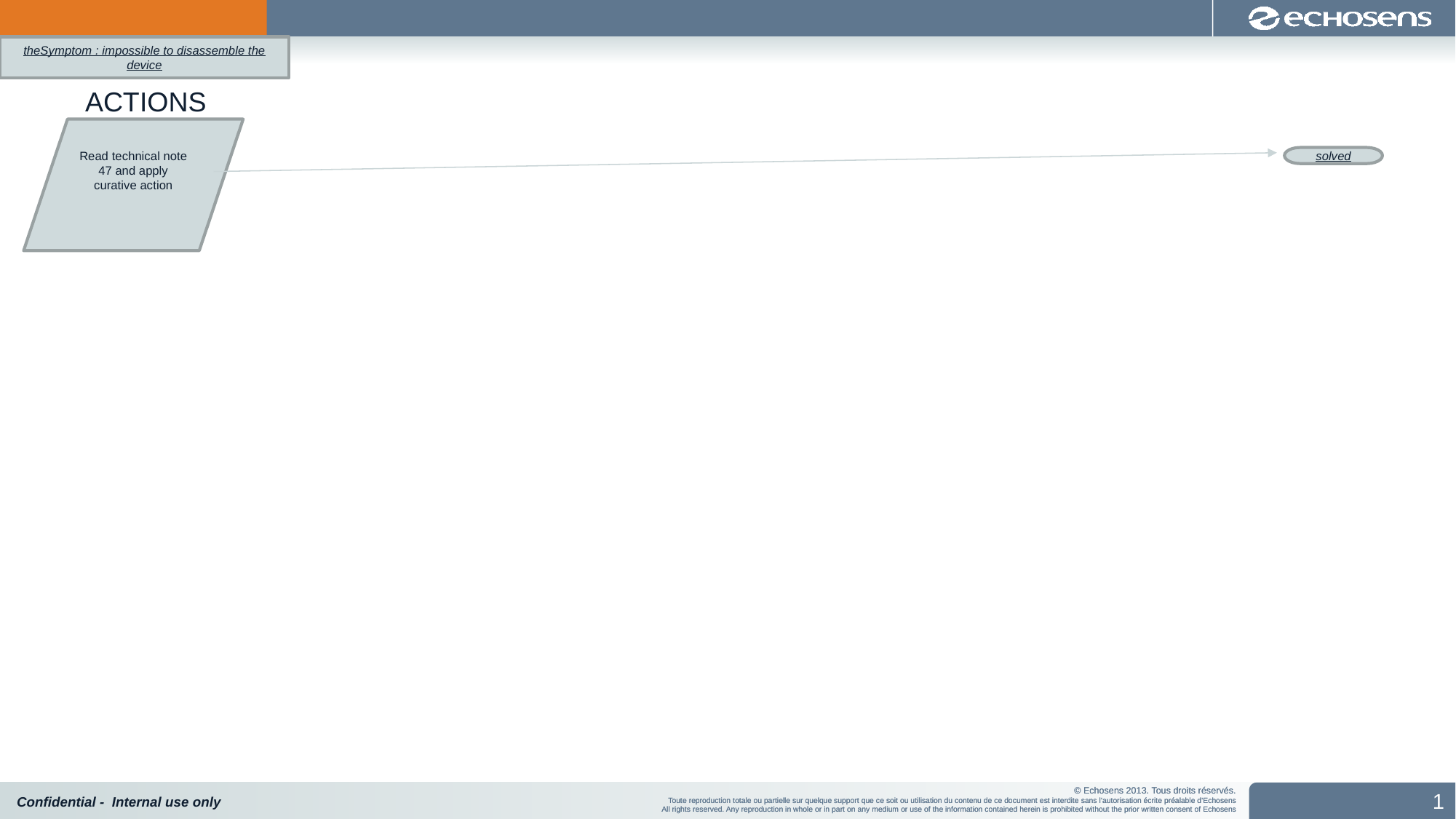

theSymptom : impossible to disassemble the device
ACTIONS
Read technical note 47 and apply curative action

solved
1